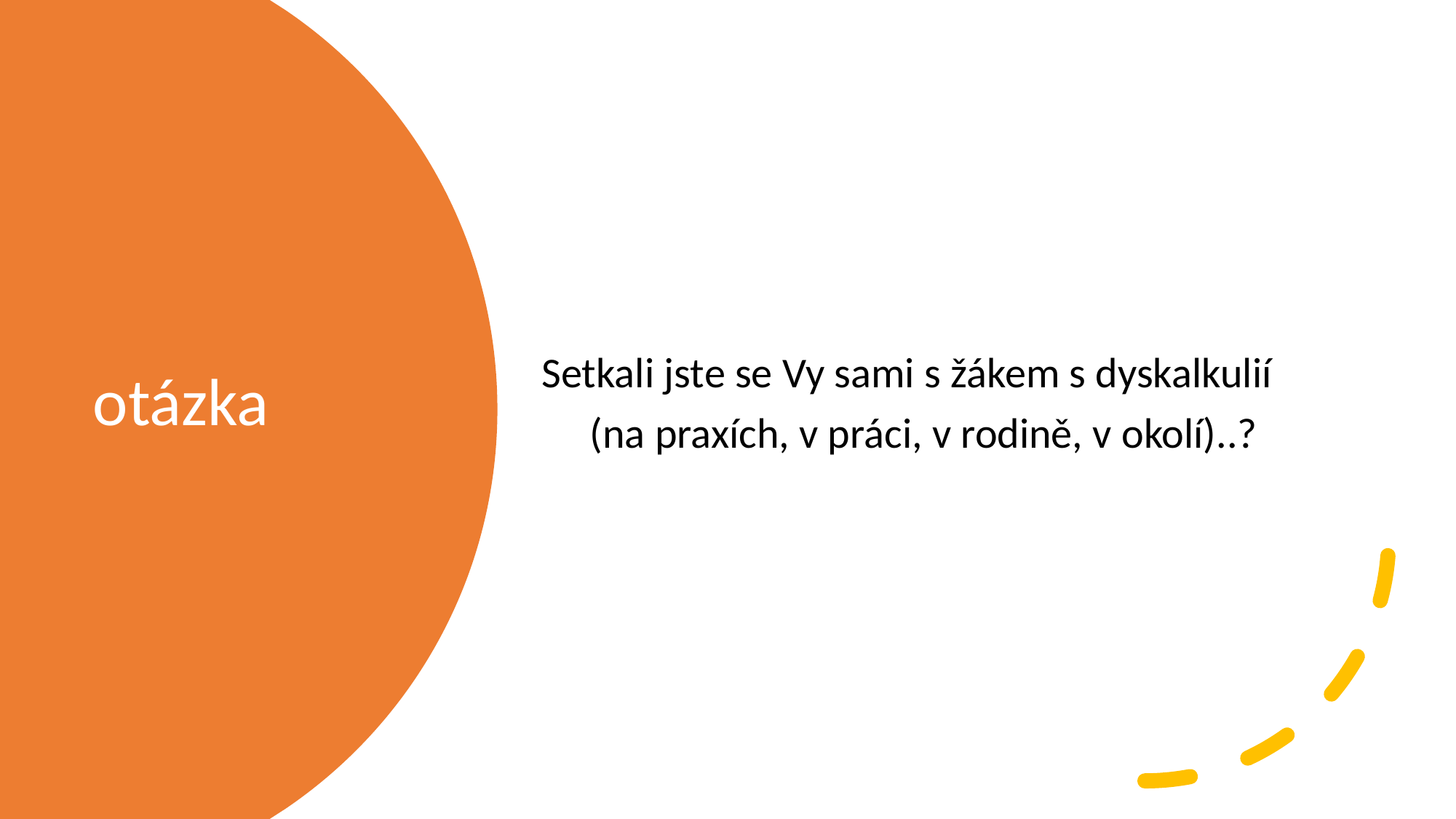

Setkali jste se Vy sami s žákem s dyskalkulií
     (na praxích, v práci, v rodině, v okolí)..?
# otázka